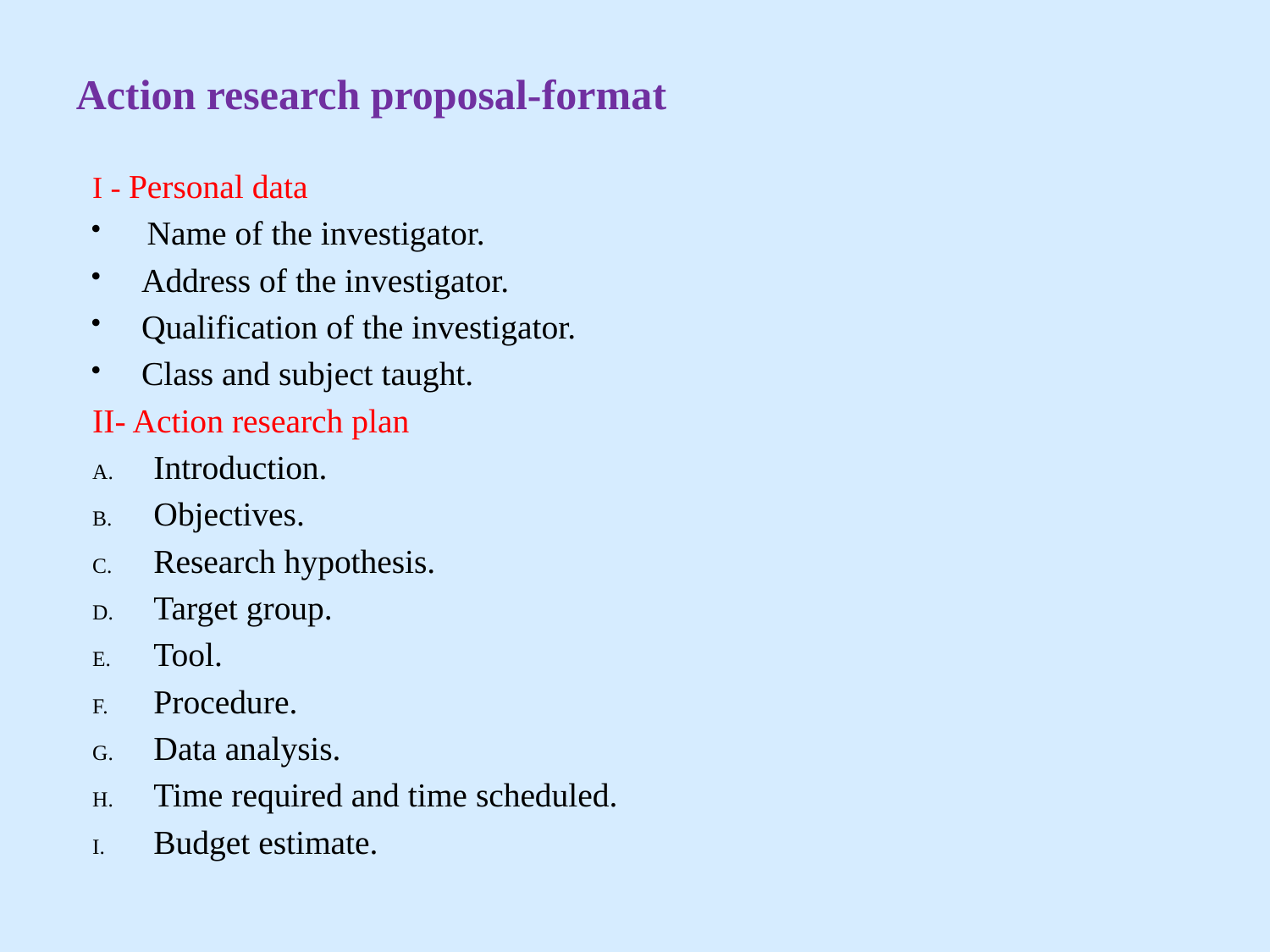

# Action research proposal-format
I - Personal data
Name of the investigator.
Address of the investigator.
Qualification of the investigator.
Class and subject taught.
II- Action research plan
Introduction.
Objectives.
Research hypothesis.
Target group.
Tool.
Procedure.
Data analysis.
Time required and time scheduled.
Budget estimate.